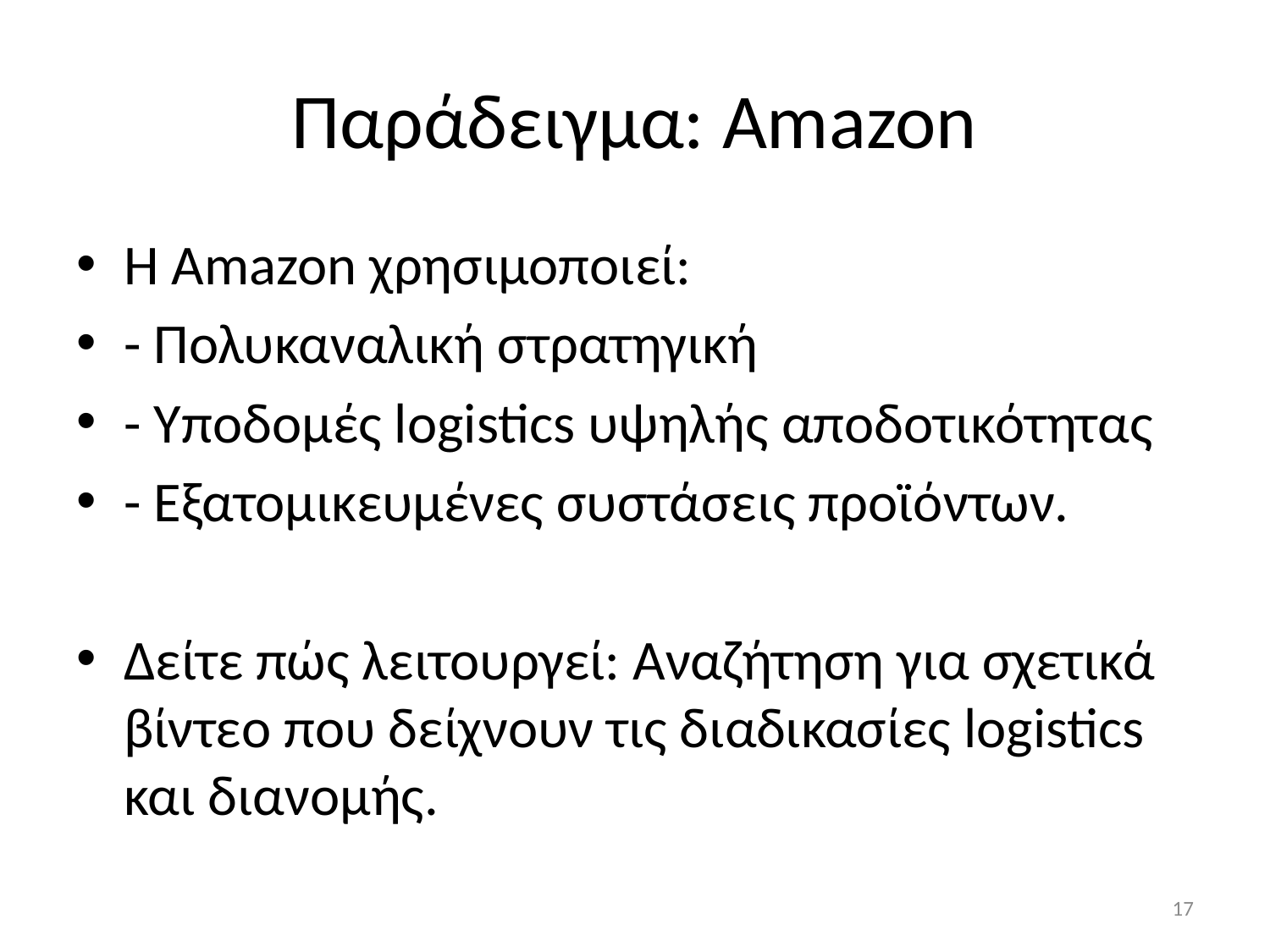

# Παράδειγμα: Amazon
Η Amazon χρησιμοποιεί:
- Πολυκαναλική στρατηγική
- Υποδομές logistics υψηλής αποδοτικότητας
- Εξατομικευμένες συστάσεις προϊόντων.

Δείτε πώς λειτουργεί: Αναζήτηση για σχετικά βίντεο που δείχνουν τις διαδικασίες logistics και διανομής.
17